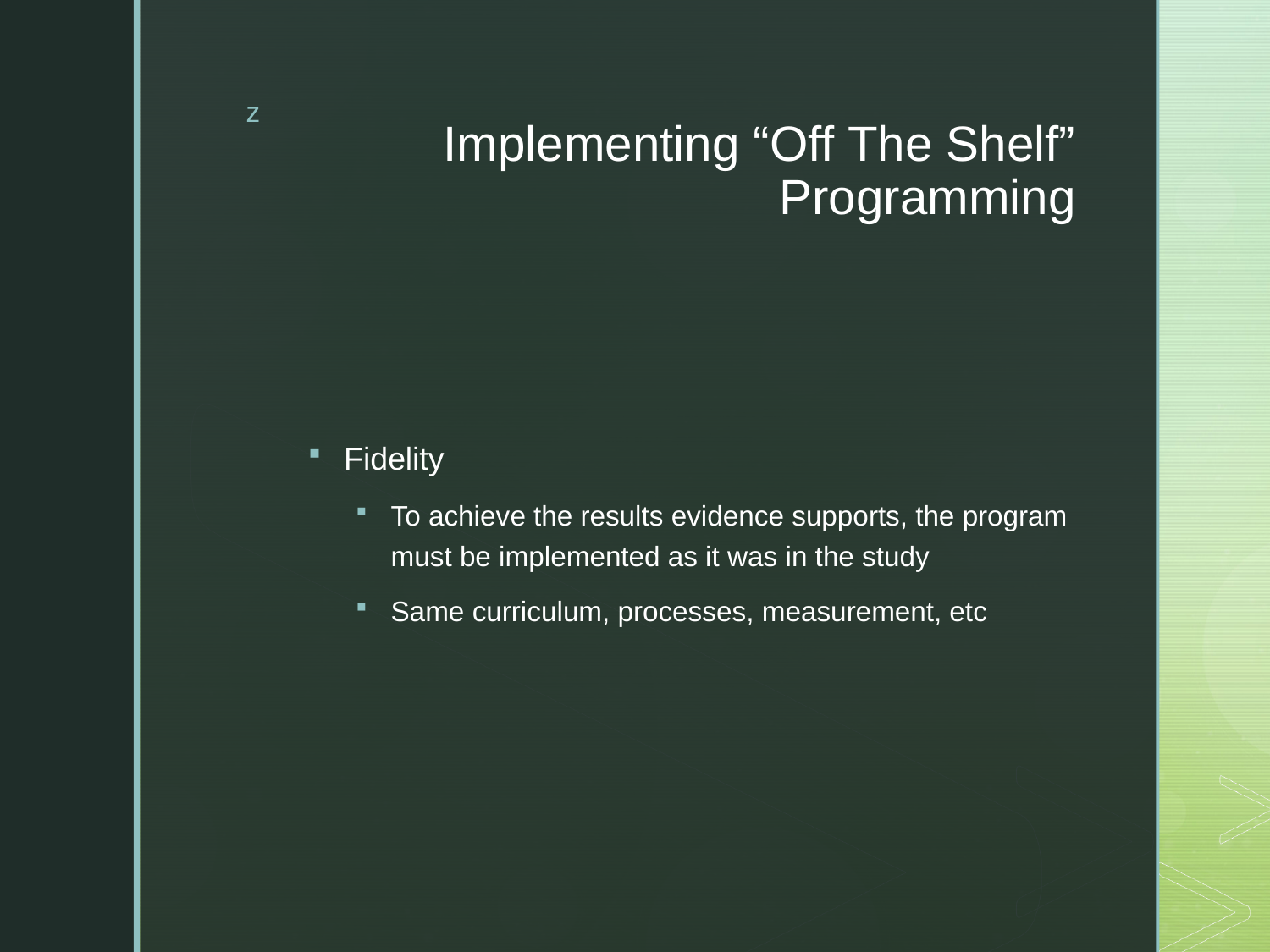

# Implementing “Off The Shelf” Programming
Fidelity
To achieve the results evidence supports, the program must be implemented as it was in the study
Same curriculum, processes, measurement, etc